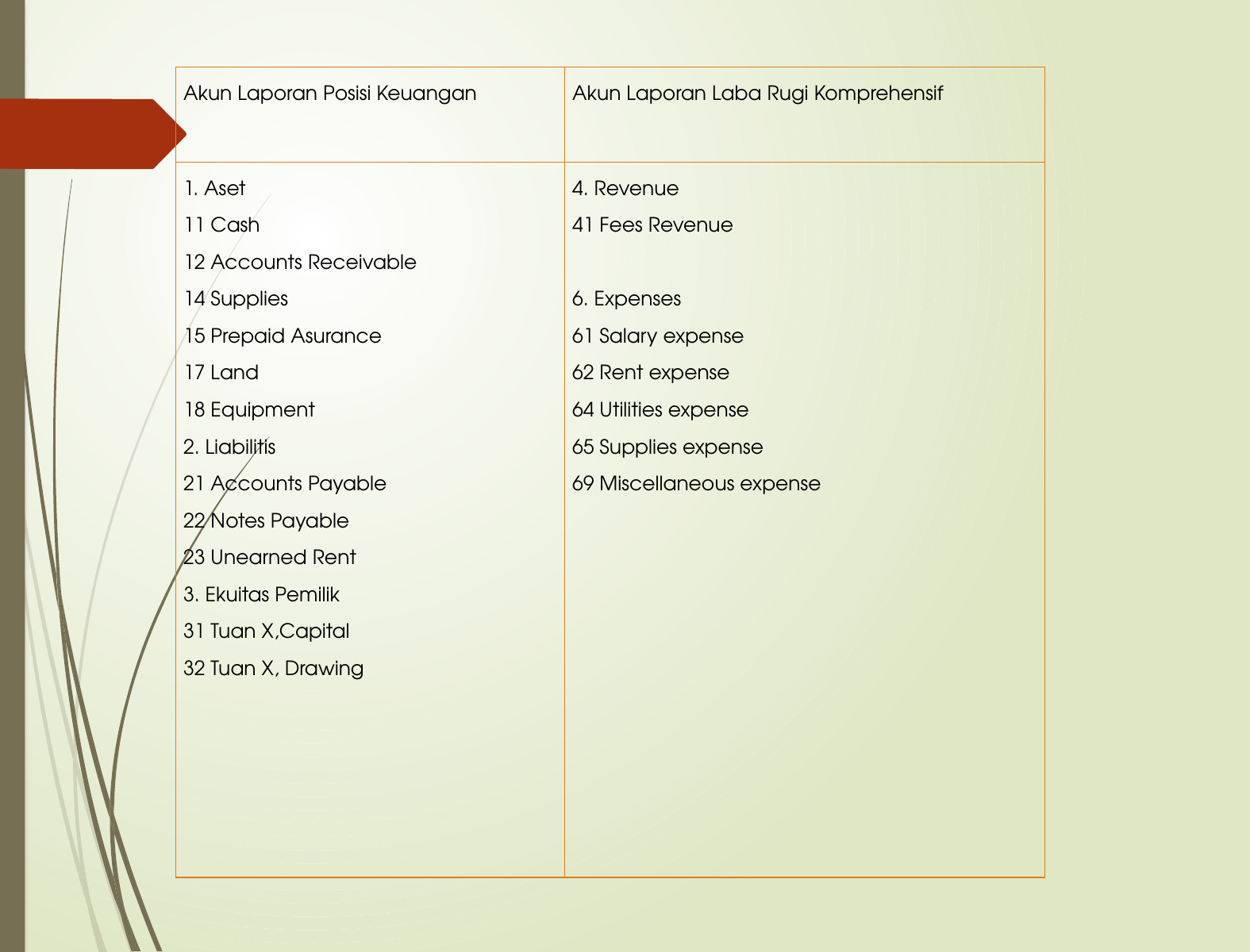

| Akun Laporan Posisi Keuangan | Akun Laporan Laba Rugi Komprehensif |
| --- | --- |
| 1. Aset 11 Cash 12 Accounts Receivable 14 Supplies 15 Prepaid Asurance 17 Land 18 Equipment 2. Liabilitis 21 Accounts Payable 22 Notes Payable 23 Unearned Rent 3. Ekuitas Pemilik 31 Tuan X,Capital 32 Tuan X, Drawing | 4. Revenue 41 Fees Revenue 6. Expenses 61 Salary expense 62 Rent expense 64 Utilities expense 65 Supplies expense 69 Miscellaneous expense |